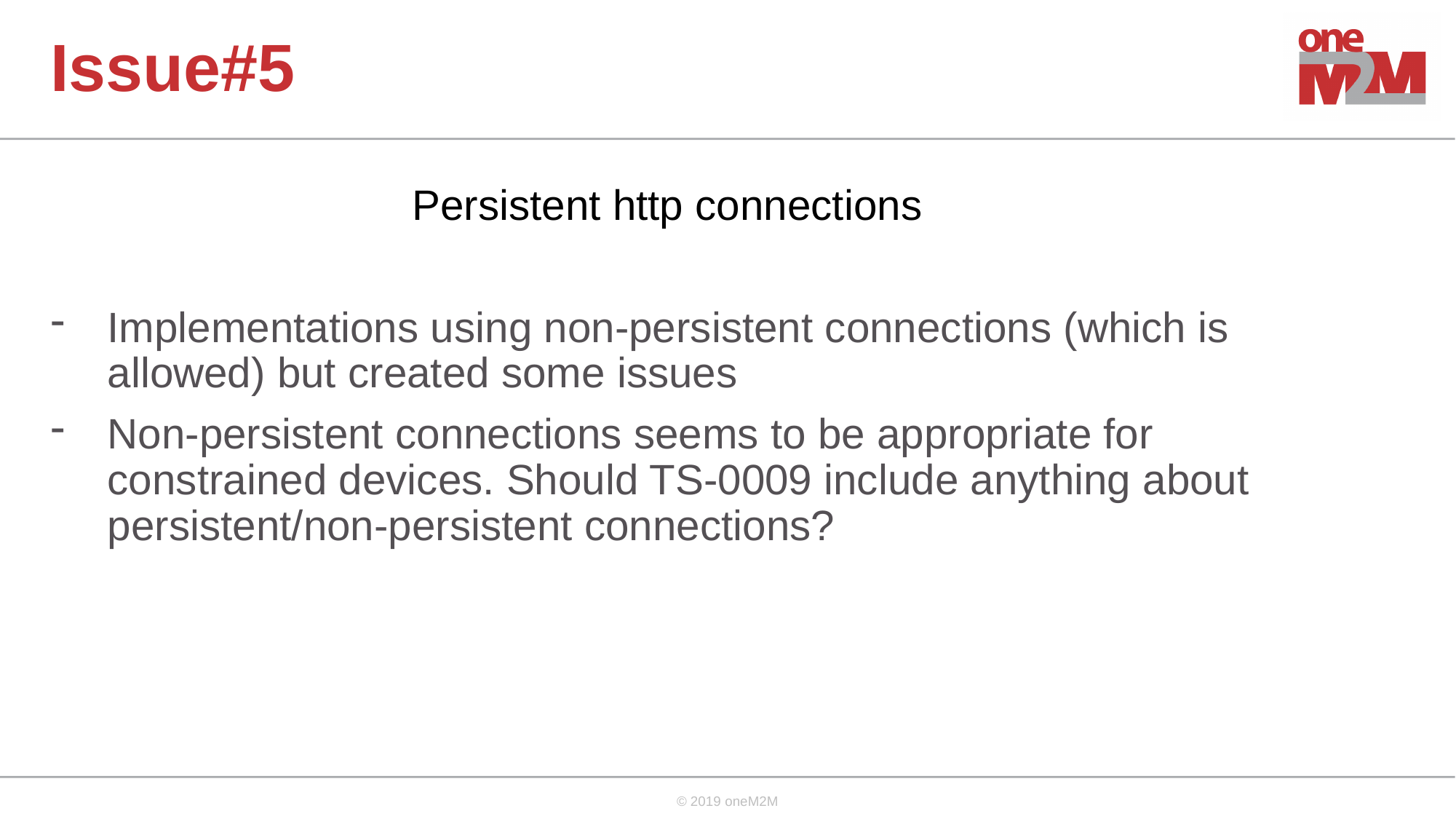

Issue#5
Persistent http connections

Implementations using non-persistent connections (which is allowed) but created some issues
Non-persistent connections seems to be appropriate for constrained devices. Should TS-0009 include anything about persistent/non-persistent connections?